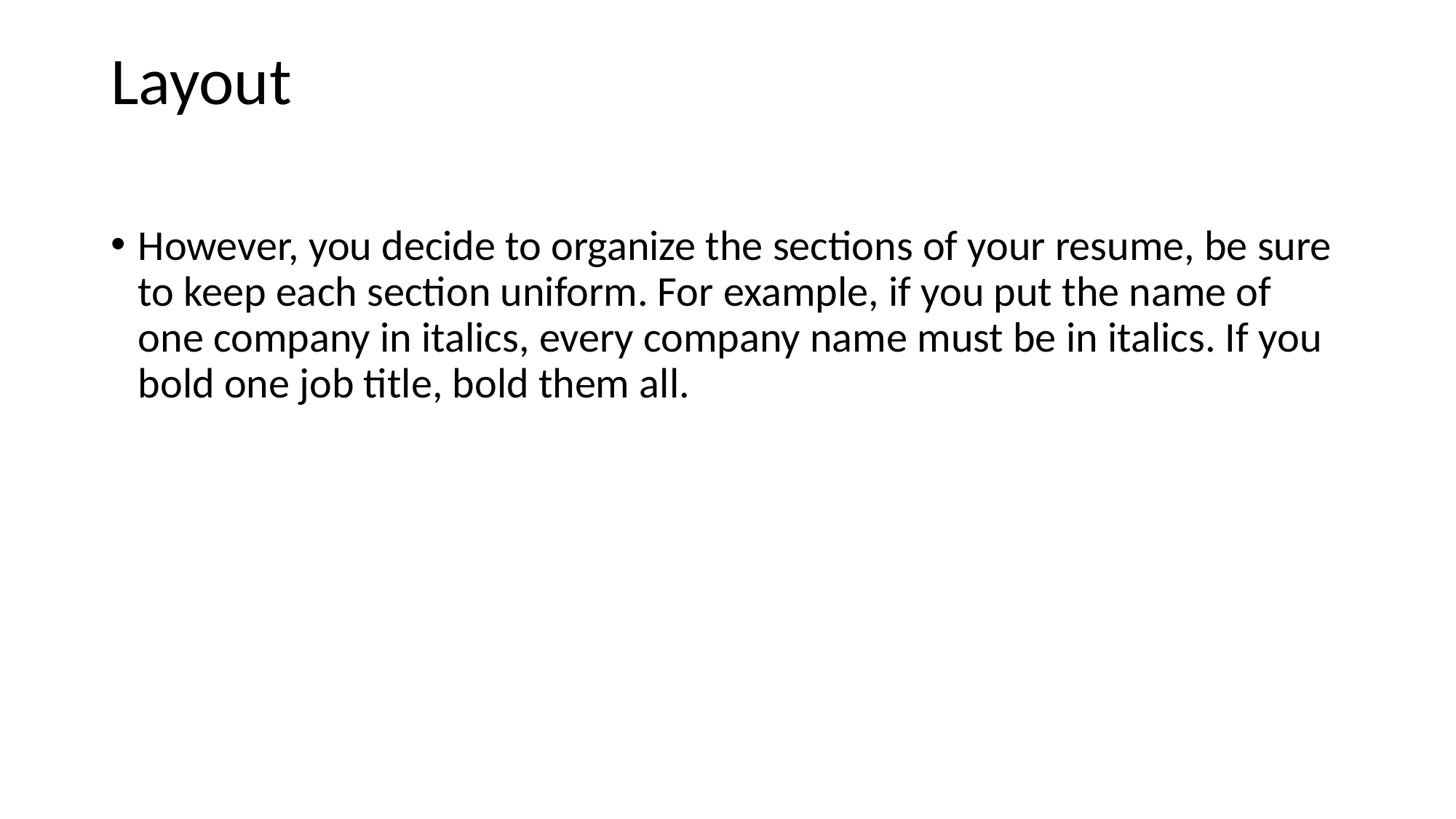

# Layout
However, you decide to organize the sections of your resume, be sure to keep each section uniform. For example, if you put the name of one company in italics, every company name must be in italics. If you bold one job title, bold them all.